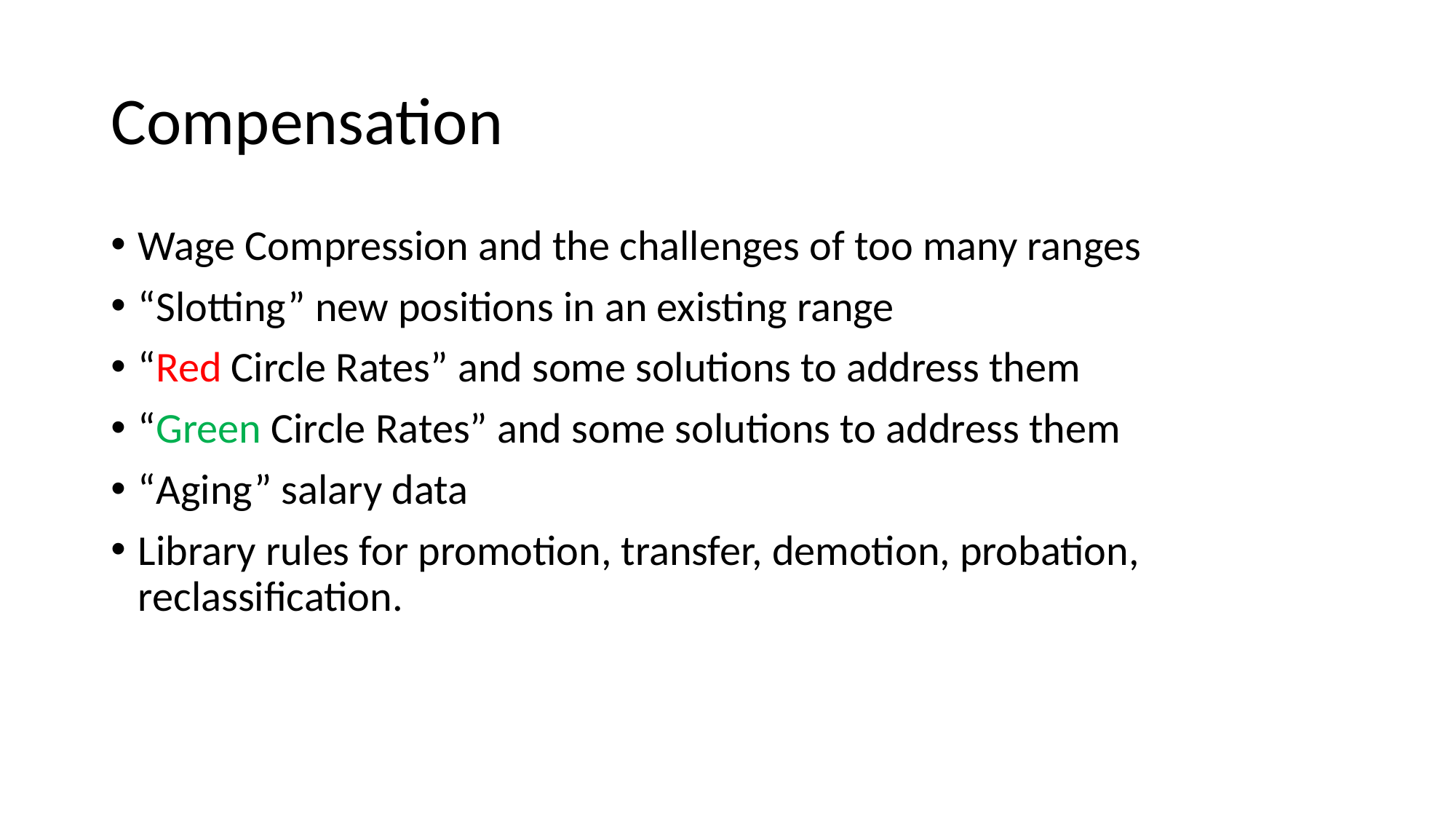

# Compensation
Wage Compression and the challenges of too many ranges
“Slotting” new positions in an existing range
“Red Circle Rates” and some solutions to address them
“Green Circle Rates” and some solutions to address them
“Aging” salary data
Library rules for promotion, transfer, demotion, probation, reclassification.